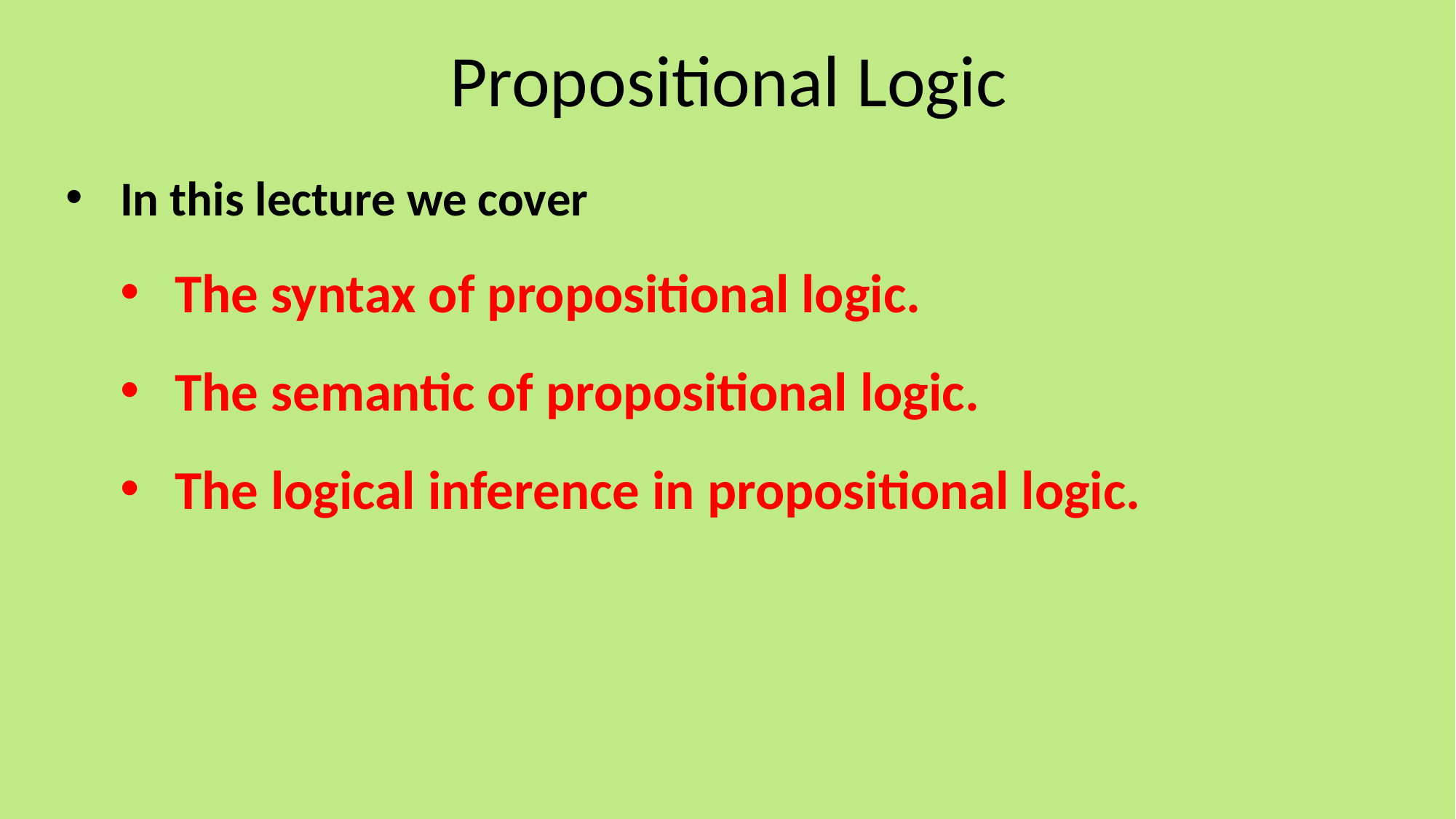

# Propositional Logic
In this lecture we cover
The syntax of propositional logic.
The semantic of propositional logic.
The logical inference in propositional logic.